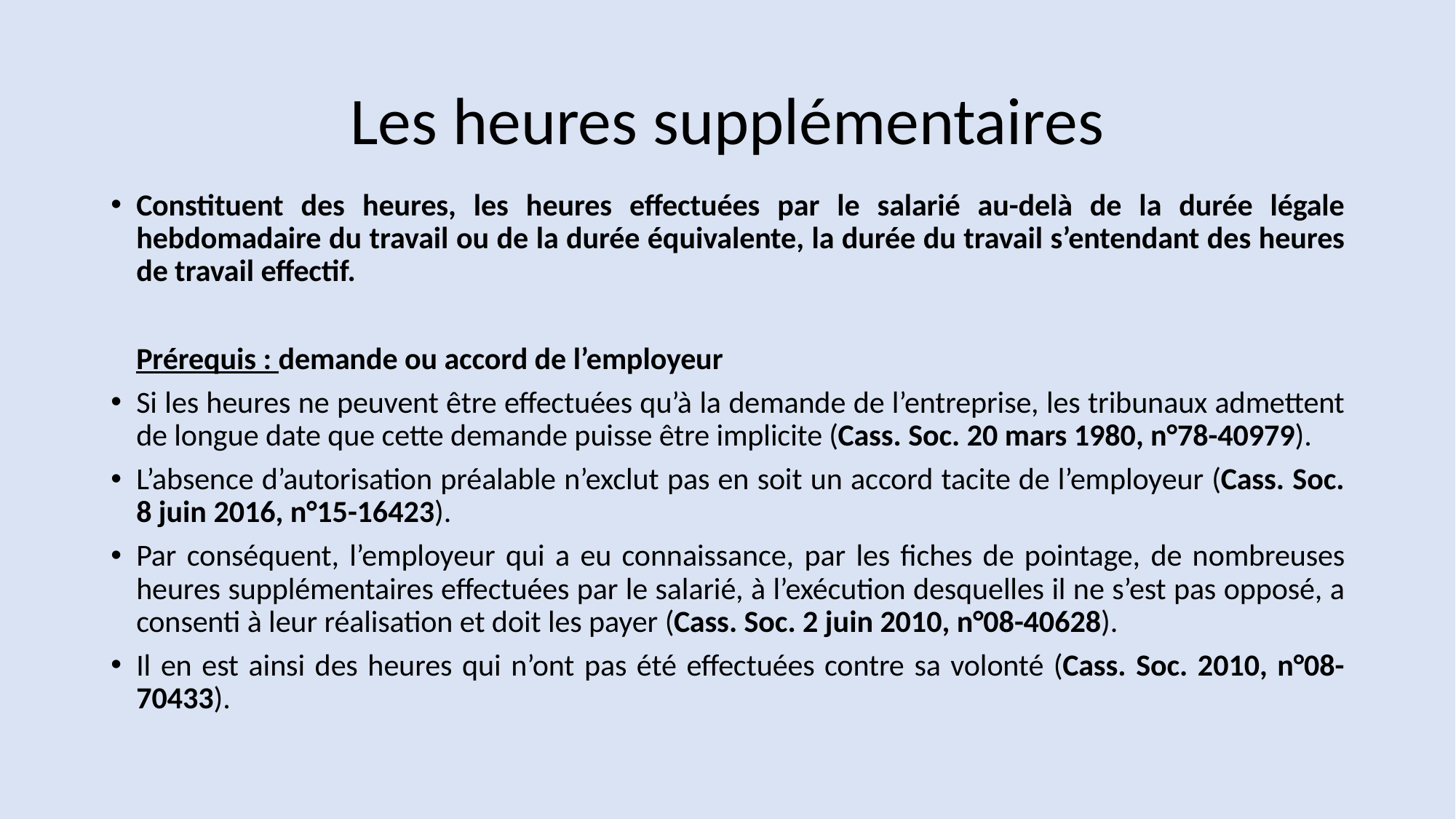

# Les heures supplémentaires
Constituent des heures, les heures effectuées par le salarié au-delà de la durée légale hebdomadaire du travail ou de la durée équivalente, la durée du travail s’entendant des heures de travail effectif.

	Prérequis : demande ou accord de l’employeur
Si les heures ne peuvent être effectuées qu’à la demande de l’entreprise, les tribunaux admettent de longue date que cette demande puisse être implicite (Cass. Soc. 20 mars 1980, n°78-40979).
L’absence d’autorisation préalable n’exclut pas en soit un accord tacite de l’employeur (Cass. Soc. 8 juin 2016, n°15-16423).
Par conséquent, l’employeur qui a eu connaissance, par les fiches de pointage, de nombreuses heures supplémentaires effectuées par le salarié, à l’exécution desquelles il ne s’est pas opposé, a consenti à leur réalisation et doit les payer (Cass. Soc. 2 juin 2010, n°08-40628).
Il en est ainsi des heures qui n’ont pas été effectuées contre sa volonté (Cass. Soc. 2010, n°08-70433).